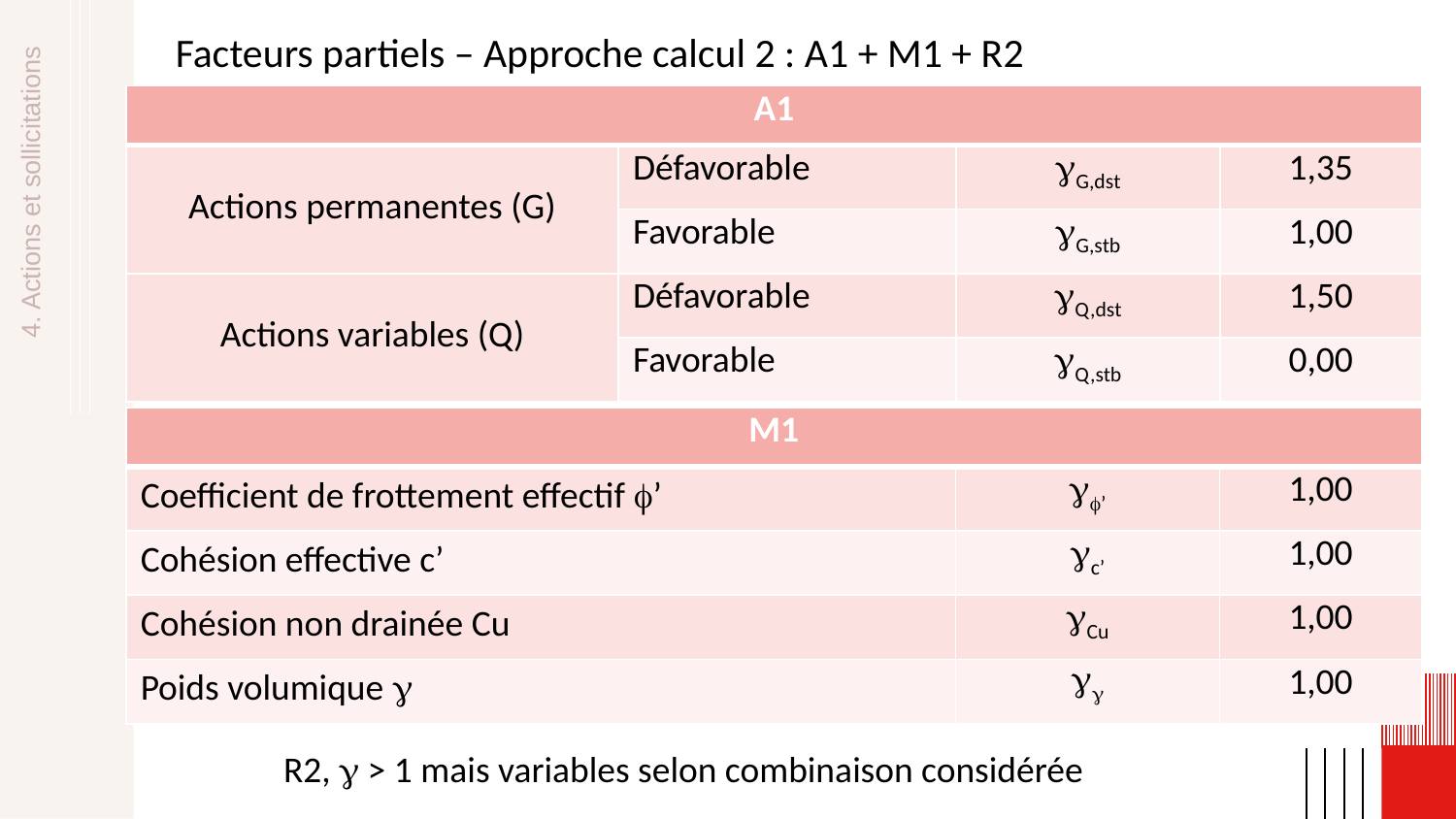

Facteurs partiels – Approche calcul 2 : A1 + M1 + R2
| A1 |  |  |  |
| --- | --- | --- | --- |
| Actions permanentes (G) | Défavorable | γG,dst | 1,35 |
|  | Favorable | γG,stb | 1,00 |
| Actions variables (Q) | Défavorable | γQ,dst | 1,50 |
|  | Favorable | γQ,stb | 0,00 |
4. Actions et sollicitations
| M1 |  |  |
| --- | --- | --- |
| Coefficient de frottement effectif φ’ | γφ’ | 1,00 |
| Cohésion effective c’ | γc’ | 1,00 |
| Cohésion non drainée Cu | γCu | 1,00 |
| Poids volumique γ | γγ | 1,00 |
R2, γ > 1 mais variables selon combinaison considérée